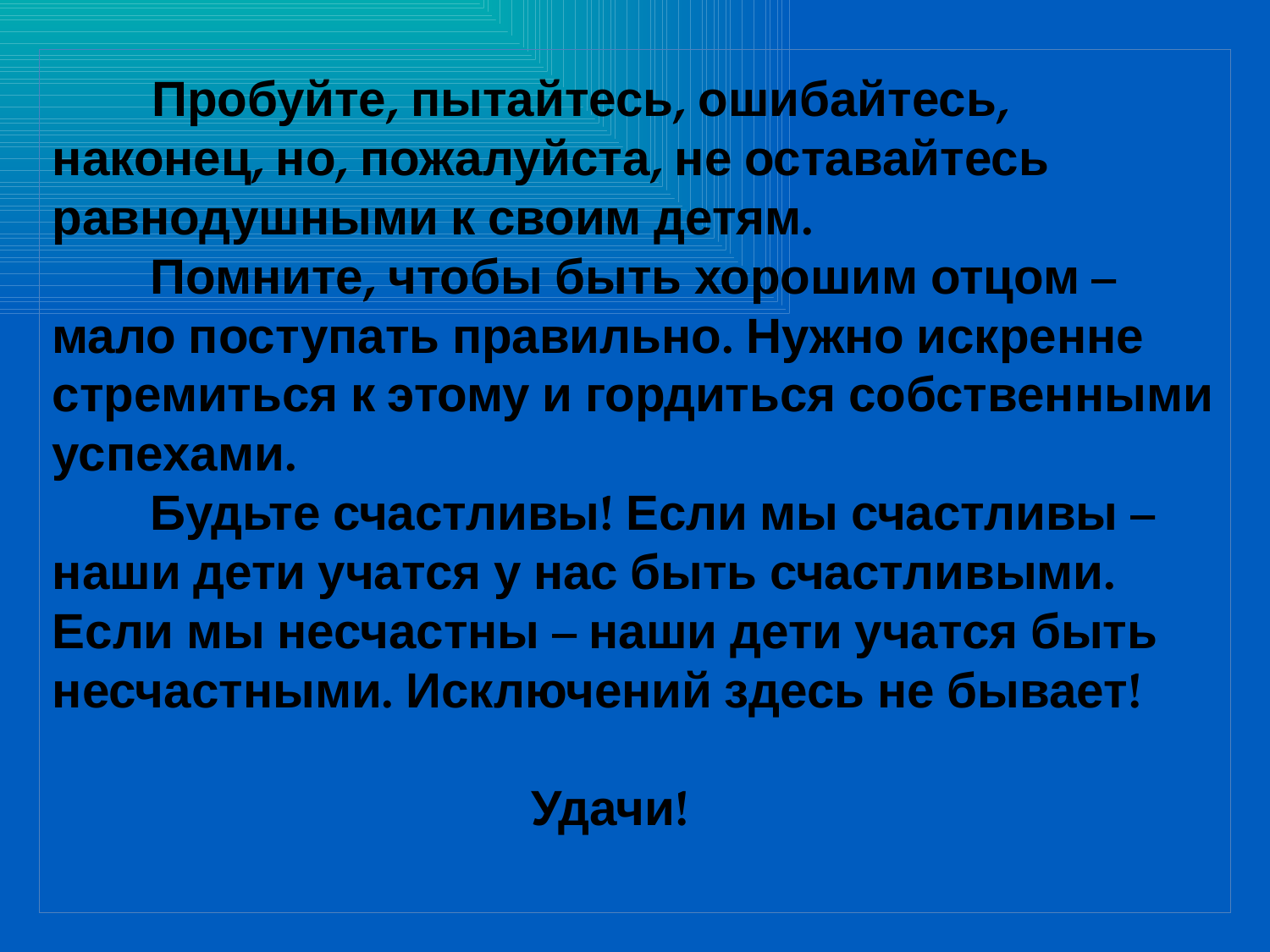

# Пробуйте, пытайтесь, ошибайтесь, наконец, но, пожалуйста, не оставайтесь равнодушными к своим детям. Помните, чтобы быть хорошим отцом – мало поступать правильно. Нужно искренне стремиться к этому и гордиться собственными успехами. Будьте счастливы! Если мы счастливы – наши дети учатся у нас быть счастливыми. Если мы несчастны – наши дети учатся быть несчастными. Исключений здесь не бывает! Удачи!